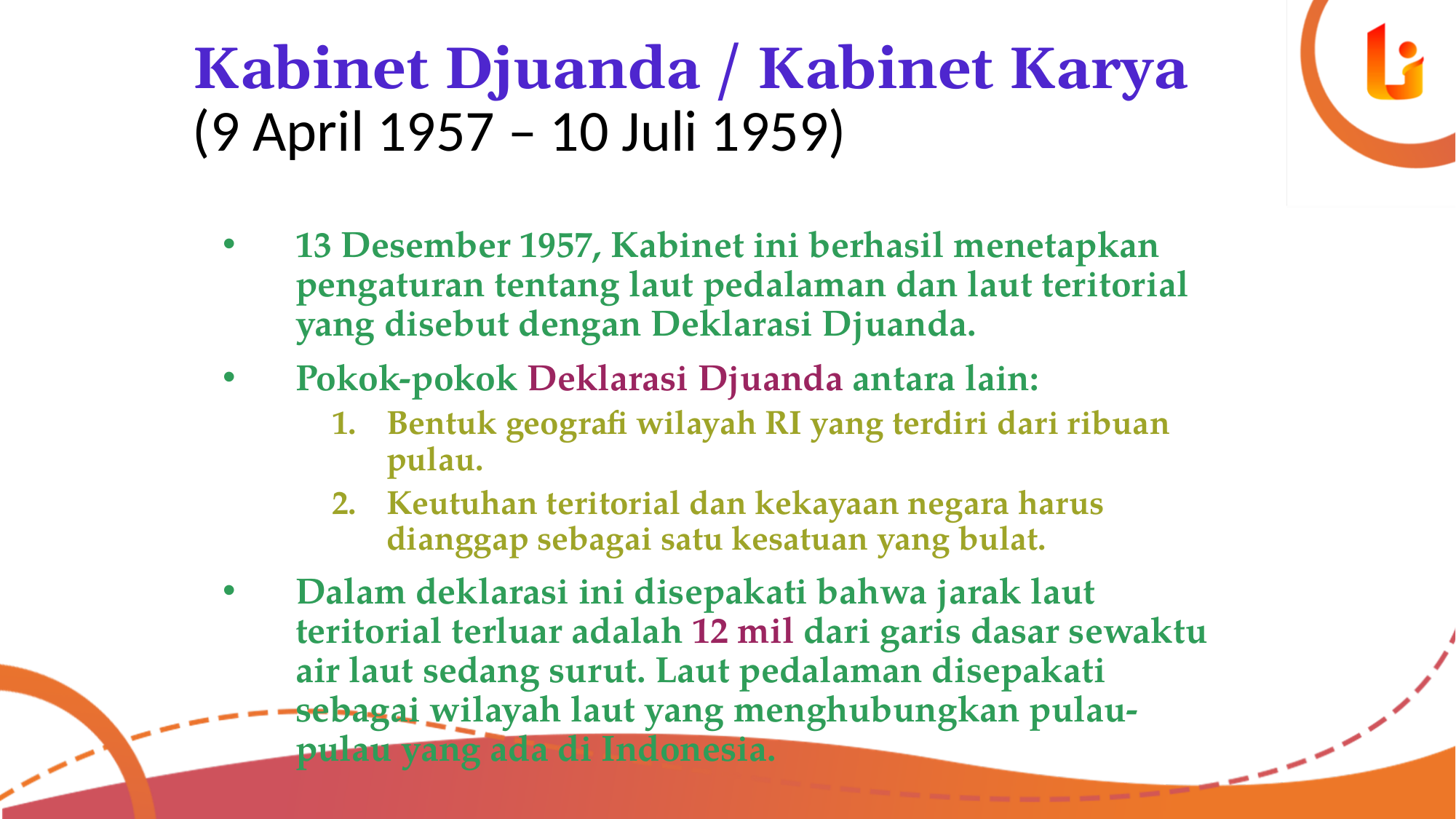

# Kabinet Djuanda / Kabinet Karya (9 April 1957 – 10 Juli 1959)
13 Desember 1957, Kabinet ini berhasil menetapkan pengaturan tentang laut pedalaman dan laut teritorial yang disebut dengan Deklarasi Djuanda.
Pokok-pokok Deklarasi Djuanda antara lain:
Bentuk geografi wilayah RI yang terdiri dari ribuan pulau.
Keutuhan teritorial dan kekayaan negara harus dianggap sebagai satu kesatuan yang bulat.
Dalam deklarasi ini disepakati bahwa jarak laut teritorial terluar adalah 12 mil dari garis dasar sewaktu air laut sedang surut. Laut pedalaman disepakati sebagai wilayah laut yang menghubungkan pulau-pulau yang ada di Indonesia.